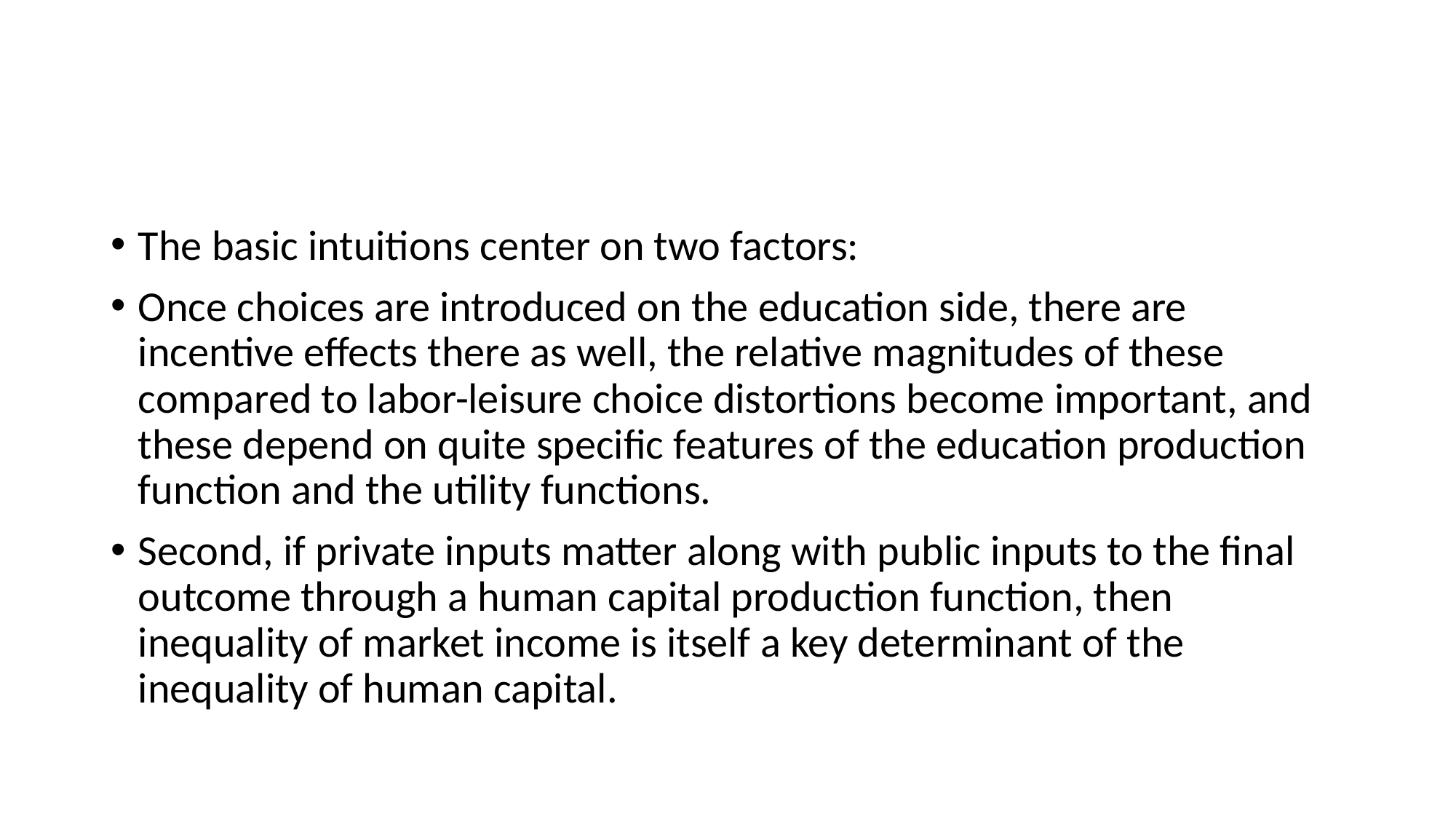

#
The basic intuitions center on two factors:
Once choices are introduced on the education side, there are incentive effects there as well, the relative magnitudes of these compared to labor-leisure choice distortions become important, and these depend on quite specific features of the education production function and the utility functions.
Second, if private inputs matter along with public inputs to the final outcome through a human capital production function, then inequality of market income is itself a key determinant of the inequality of human capital.